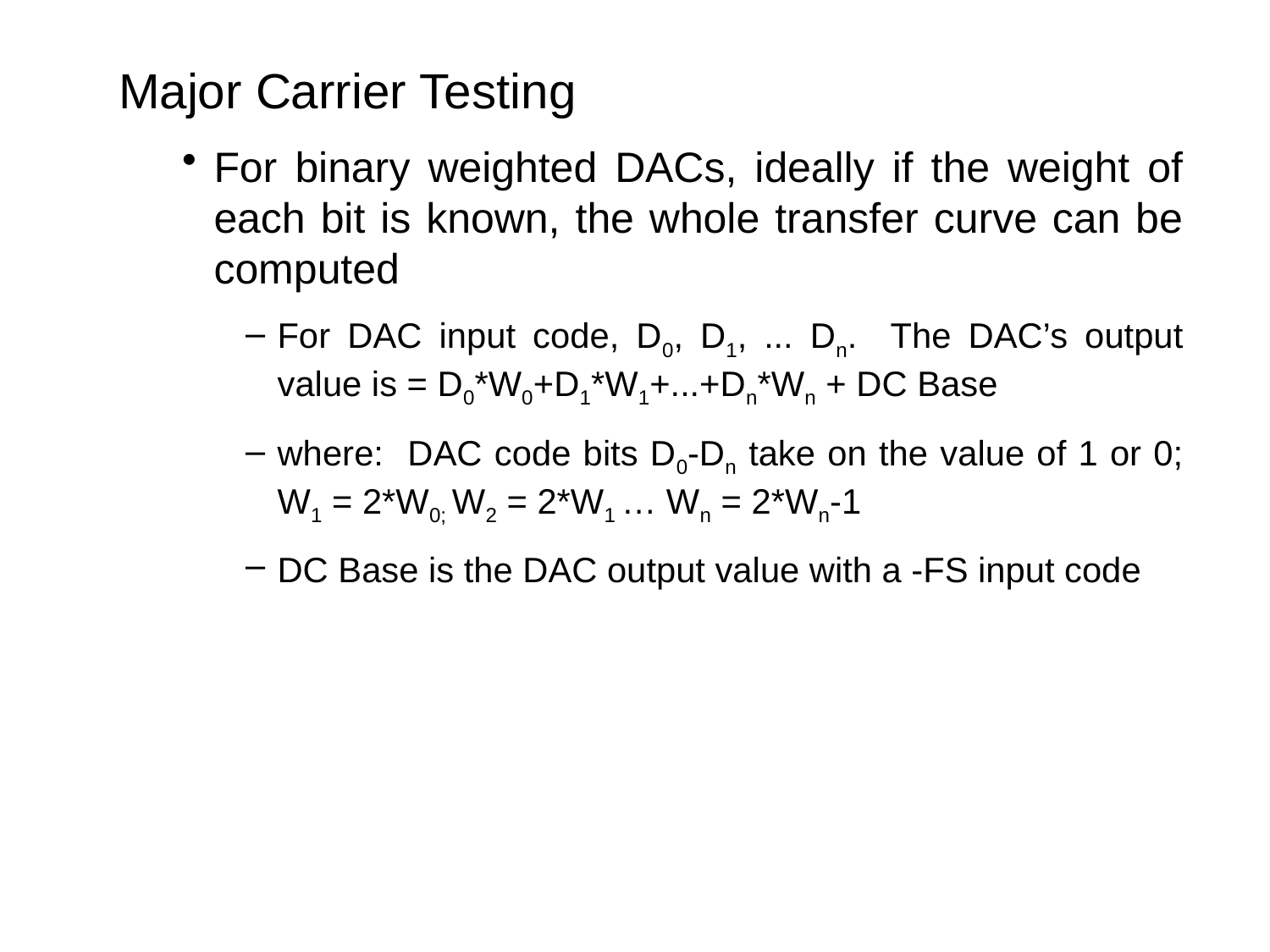

Major Carrier Testing
For binary weighted DACs, ideally if the weight of each bit is known, the whole transfer curve can be computed
For DAC input code, D0, D1, ... Dn.  The DAC’s output value is = D0*W0+D1*W1+...+Dn*Wn + DC Base
where:  DAC code bits D0-Dn take on the value of 1 or 0; W1 = 2*W0; W2 = 2*W1 … Wn = 2*Wn-1
DC Base is the DAC output value with a -FS input code